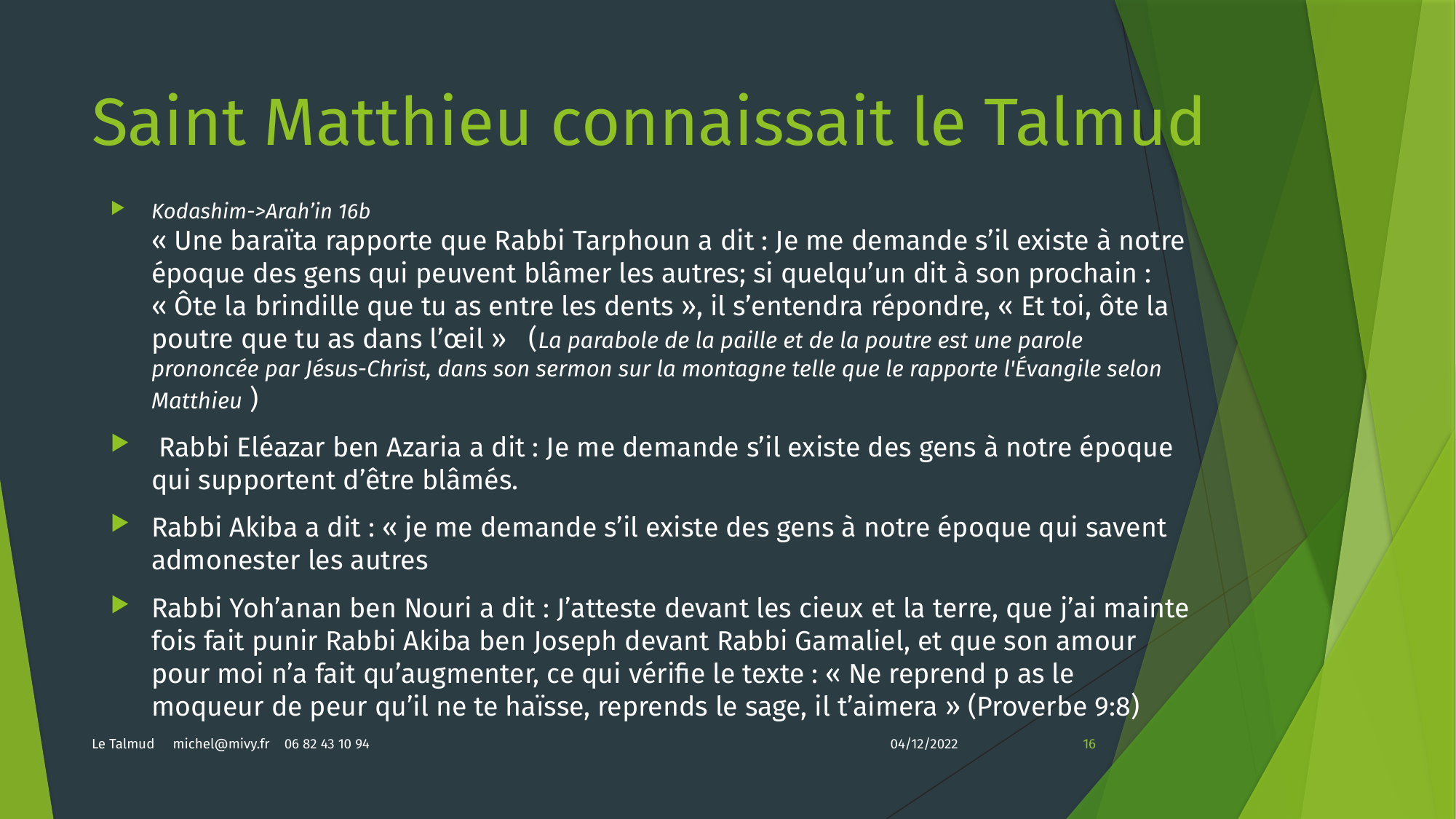

# Saint Matthieu connaissait le Talmud
Kodashim->Arah’in 16b
« Une baraïta rapporte que Rabbi Tarphoun a dit : Je me demande s’il existe à notre époque des gens qui peuvent blâmer les autres; si quelqu’un dit à son prochain : « Ôte la brindille que tu as entre les dents », il s’entendra répondre, « Et toi, ôte la poutre que tu as dans l’œil »   (La parabole de la paille et de la poutre est une parole prononcée par Jésus-Christ, dans son sermon sur la montagne telle que le rapporte l'Évangile selon Matthieu )
 Rabbi Eléazar ben Azaria a dit : Je me demande s’il existe des gens à notre époque qui supportent d’être blâmés.
Rabbi Akiba a dit : « je me demande s’il existe des gens à notre époque qui savent admonester les autres
Rabbi Yoh’anan ben Nouri a dit : J’atteste devant les cieux et la terre, que j’ai mainte fois fait punir Rabbi Akiba ben Joseph devant Rabbi Gamaliel, et que son amour pour moi n’a fait qu’augmenter, ce qui vérifie le texte : « Ne reprend p as le moqueur de peur qu’il ne te haïsse, reprends le sage, il t’aimera » (Proverbe 9:8)
Le Talmud     michel@mivy.fr    06 82 43 10 94
04/12/2022
16